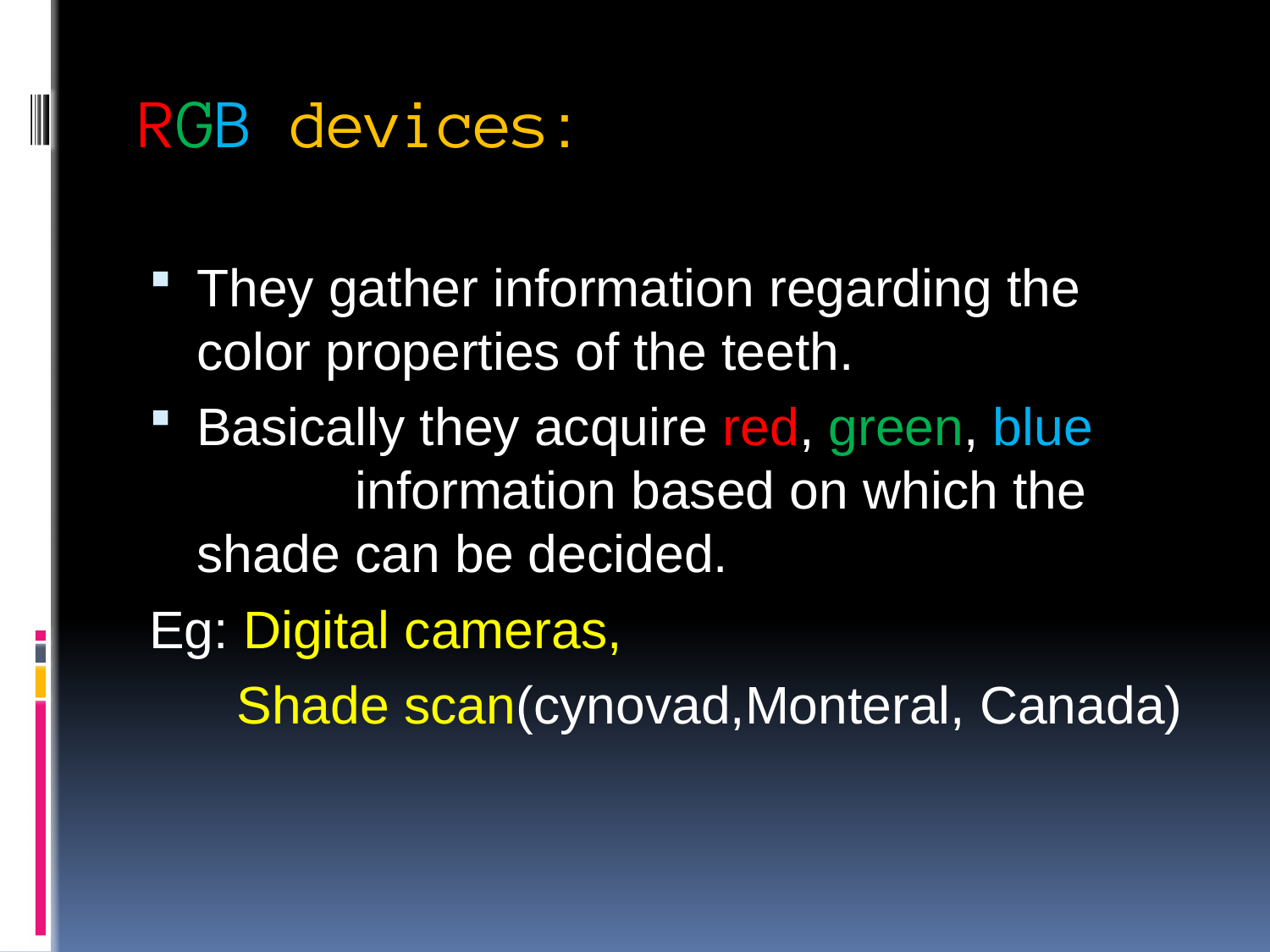

# RGB devices:
They gather information regarding the color properties of the teeth.
Basically they acquire red, green, blue image information based on which the shade can be decided.
Eg: Digital cameras,
      Shade scan(cynovad,Monteral, Canada)